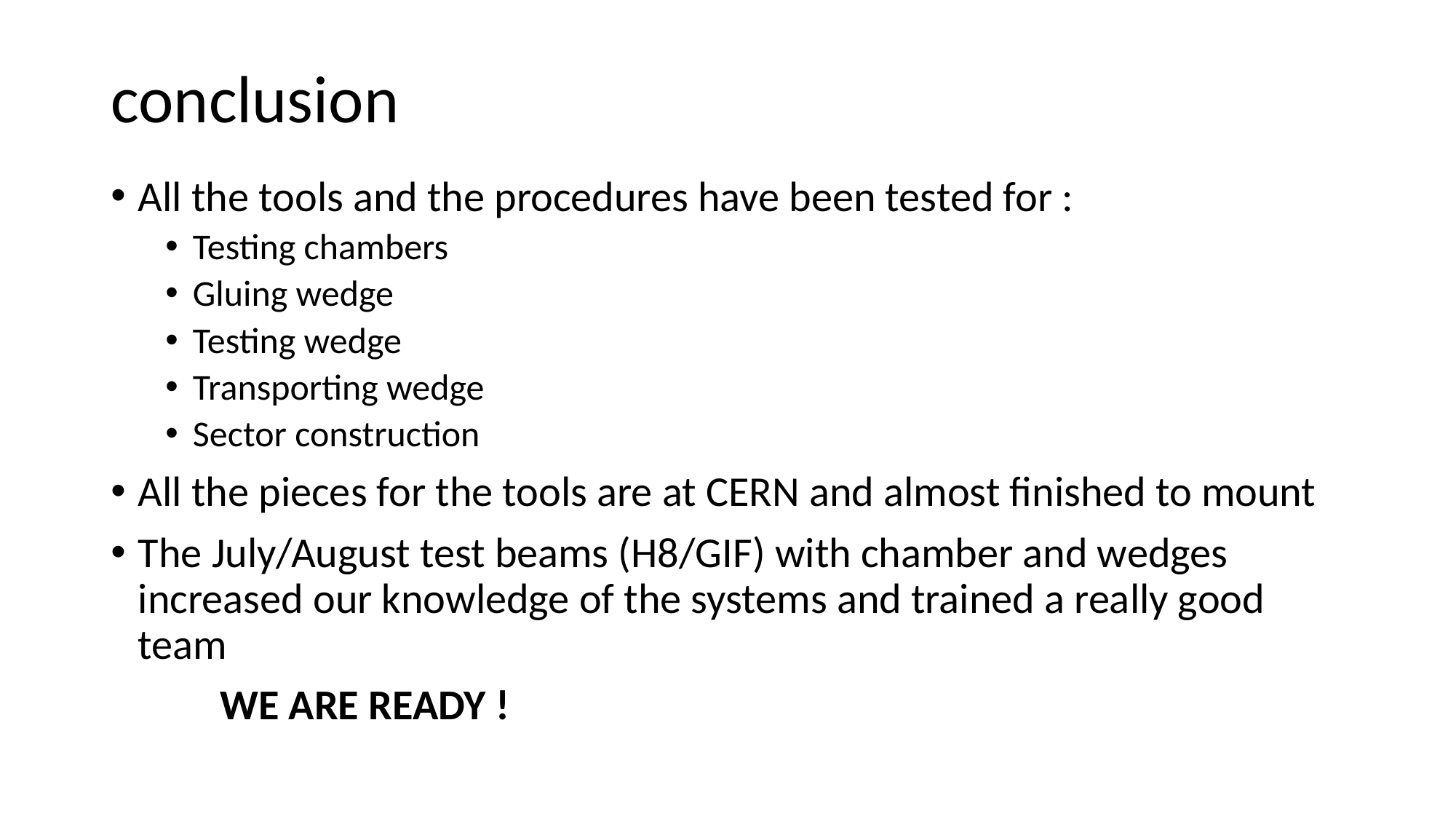

# conclusion
All the tools and the procedures have been tested for :
Testing chambers
Gluing wedge
Testing wedge
Transporting wedge
Sector construction
All the pieces for the tools are at CERN and almost finished to mount
The July/August test beams (H8/GIF) with chamber and wedges increased our knowledge of the systems and trained a really good team
 	WE ARE READY !